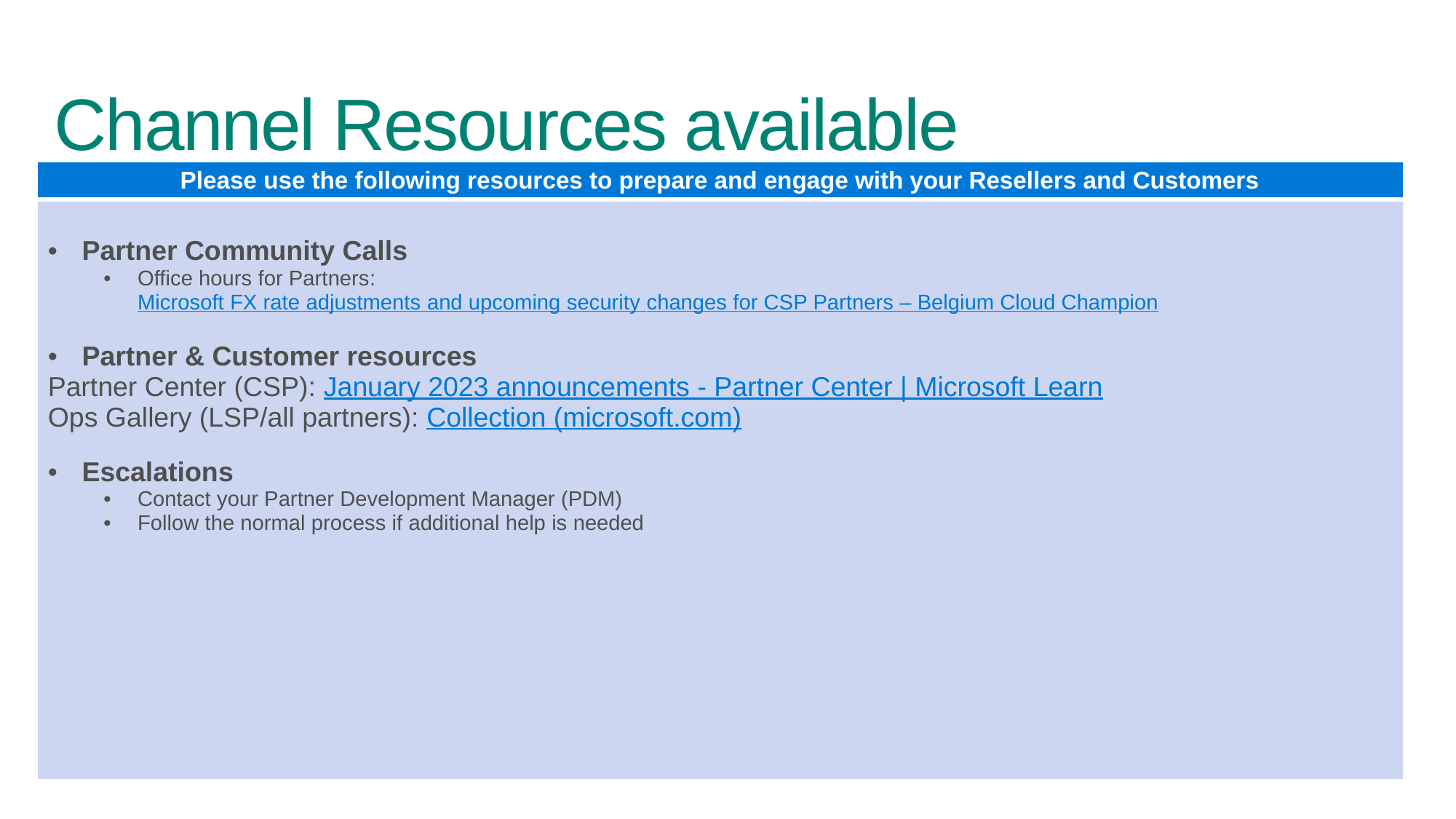

# Channel Resources available
| Please use the following resources to prepare and engage with your Resellers and Customers |
| --- |
| Partner Community Calls Office hours for Partners​​: Microsoft FX rate adjustments and upcoming security changes for CSP Partners – Belgium Cloud Champion Partner & Customer resources Partner Center (CSP): January 2023 announcements - Partner Center | Microsoft Learn Ops Gallery (LSP/all partners): Collection (microsoft.com) Escalations Contact your Partner Development Manager (PDM) Follow the normal process if additional help is needed |
11
Microsoft Confidential. For partner use only.